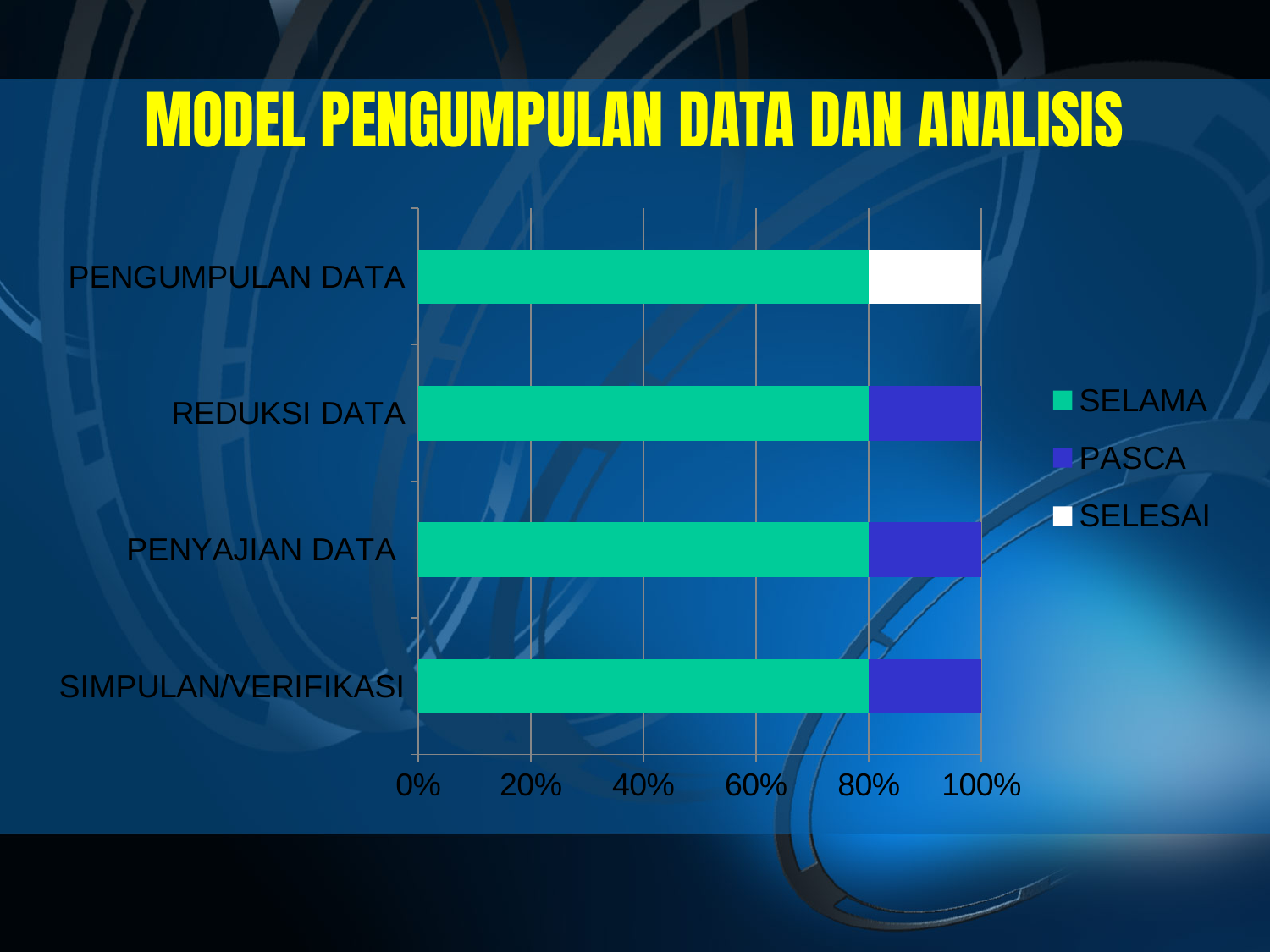

# MODEL PENGUMPULAN DATA DAN ANALISIS

### Chart

| Category | SELAMA | PASCA | SELESAI |
|---|---|---|---|
| SIMPULAN/VERIFIKASI | 12.0 | 3.0 | 0.0 |
| PENYAJIAN DATA  | 12.0 | 3.0 | 0.0 |
| REDUKSI DATA | 12.0 | 3.0 | 0.0 |
| PENGUMPULAN DATA | 12.0 | 0.0 | 3.0 |